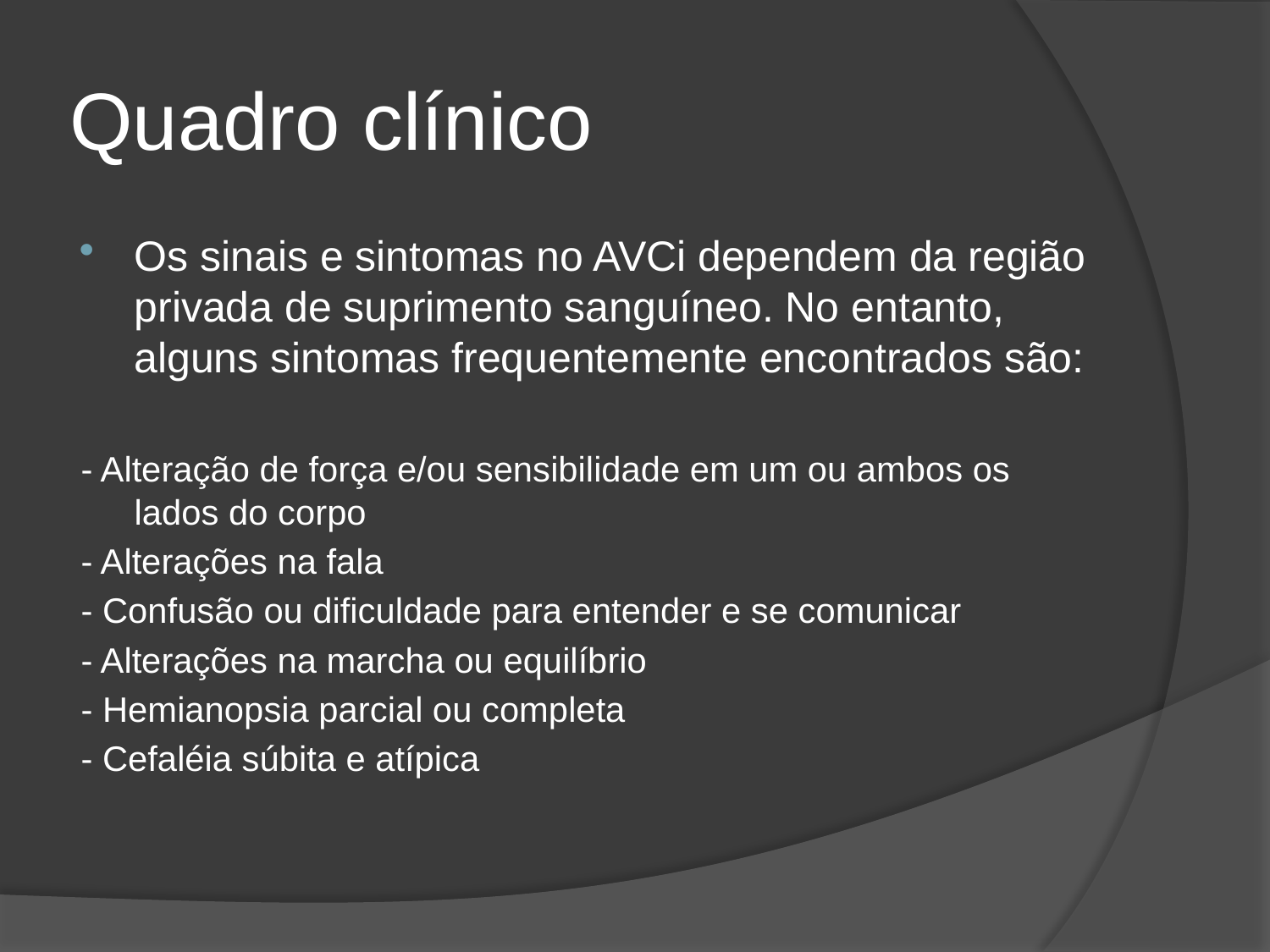

# Quadro clínico
Os sinais e sintomas no AVCi dependem da região privada de suprimento sanguíneo. No entanto, alguns sintomas frequentemente encontrados são:

- Alteração de força e/ou sensibilidade em um ou ambos os lados do corpo
- Alterações na fala
- Confusão ou dificuldade para entender e se comunicar
- Alterações na marcha ou equilíbrio
- Hemianopsia parcial ou completa
- Cefaléia súbita e atípica